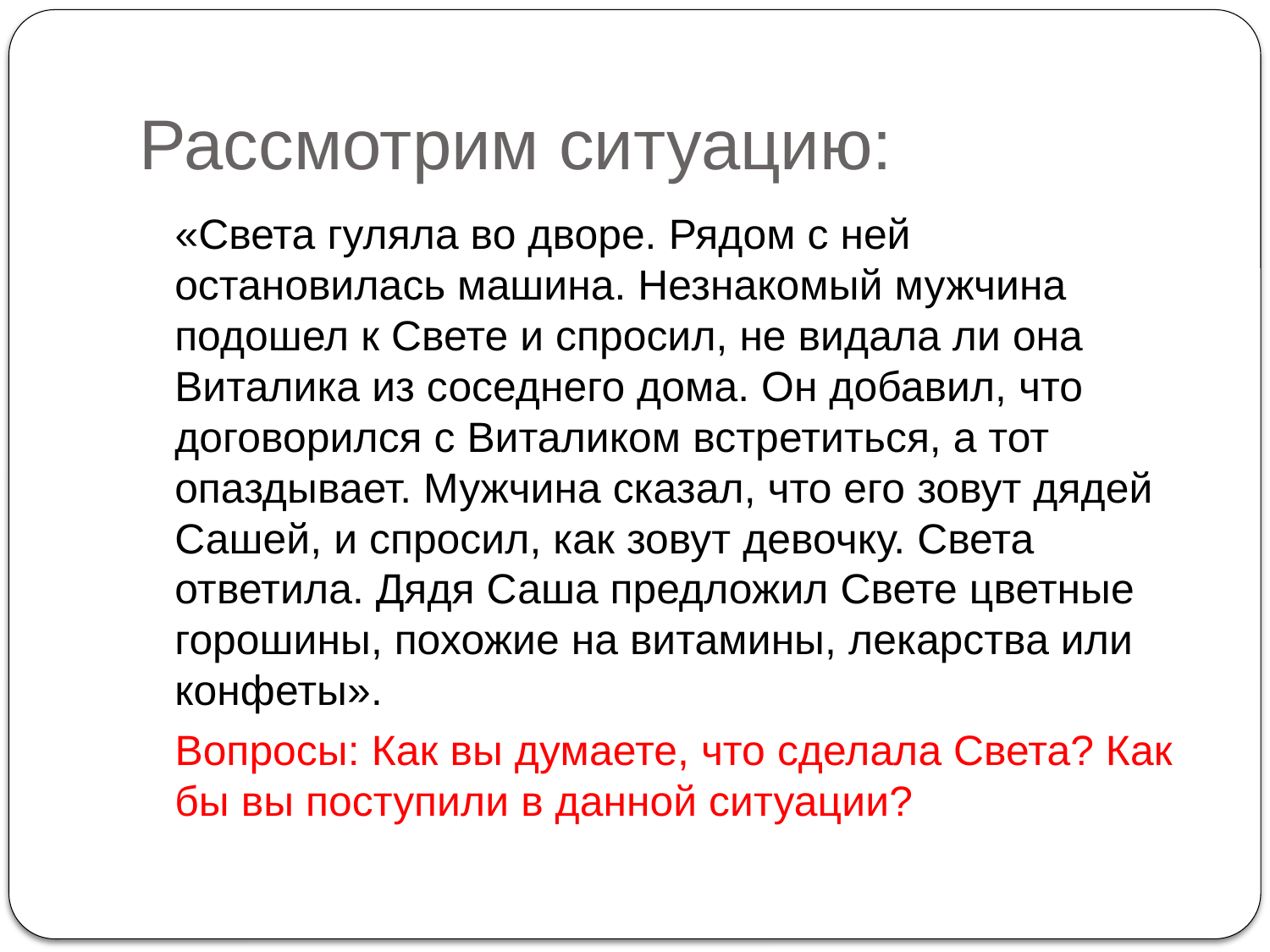

# Рассмотрим ситуацию:
   «Света гуляла во дворе. Рядом с ней остановилась машина. Незнакомый мужчина подошел к Свете и спросил, не видала ли она Виталика из соседнего дома. Он добавил, что договорился с Виталиком встретиться, а тот опаздывает. Мужчина сказал, что его зовут дядей Сашей, и спросил, как зовут девочку. Света ответила. Дядя Саша предложил Свете цветные горошины, похожие на витамины, лекарства или конфеты».
   Вопросы: Как вы думаете, что сделала Света? Как бы вы поступили в данной ситуации?